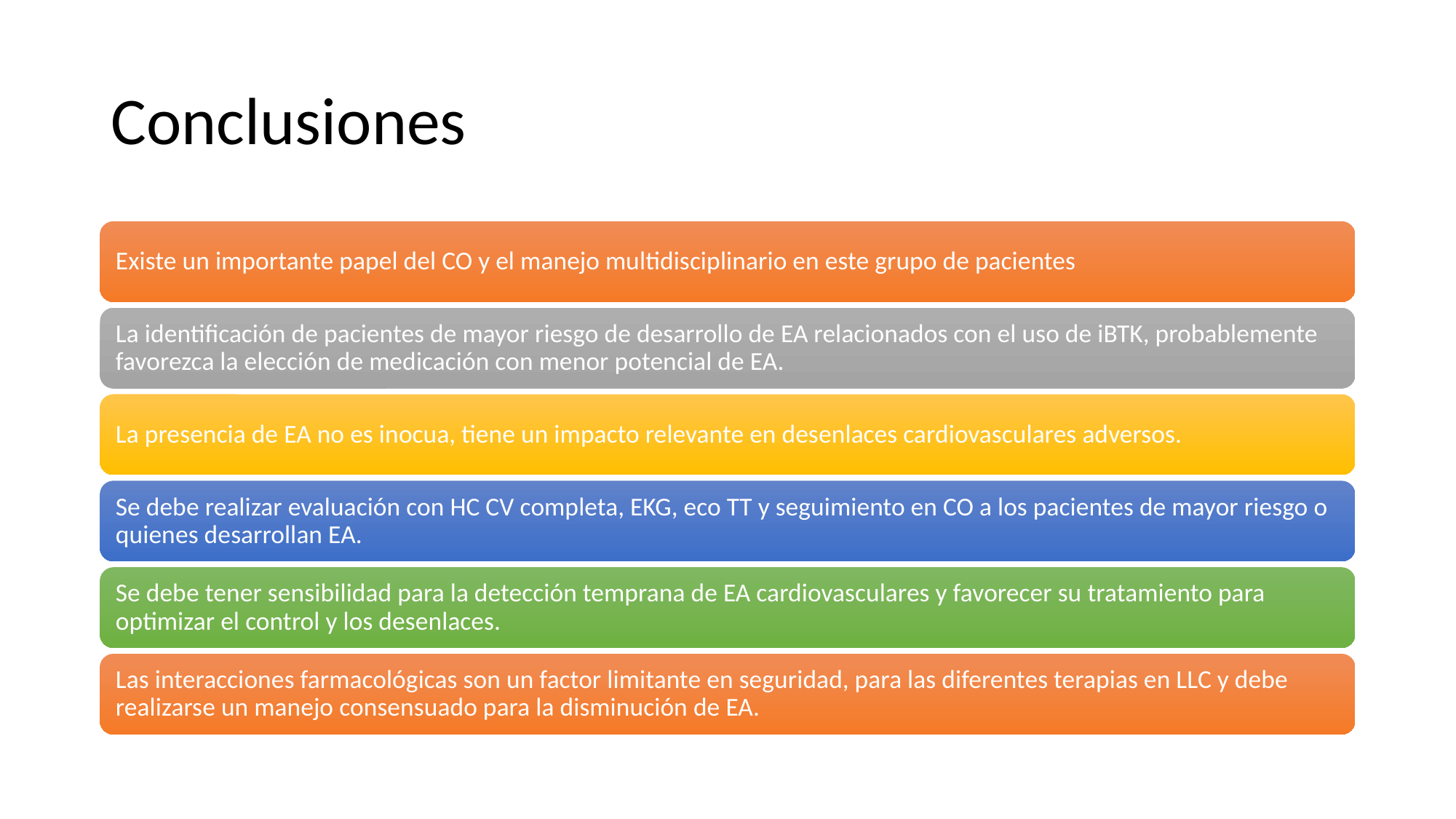

# Conclusiones
Existe un importante papel del CO y el manejo multidisciplinario en este grupo de pacientes
La identificación de pacientes de mayor riesgo de desarrollo de EA relacionados con el uso de iBTK, probablemente favorezca la elección de medicación con menor potencial de EA.
La presencia de EA no es inocua, tiene un impacto relevante en desenlaces cardiovasculares adversos.
Se debe realizar evaluación con HC CV completa, EKG, eco TT y seguimiento en CO a los pacientes de mayor riesgo o quienes desarrollan EA.
Se debe tener sensibilidad para la detección temprana de EA cardiovasculares y favorecer su tratamiento para optimizar el control y los desenlaces.
Las interacciones farmacológicas son un factor limitante en seguridad, para las diferentes terapias en LLC y debe realizarse un manejo consensuado para la disminución de EA.